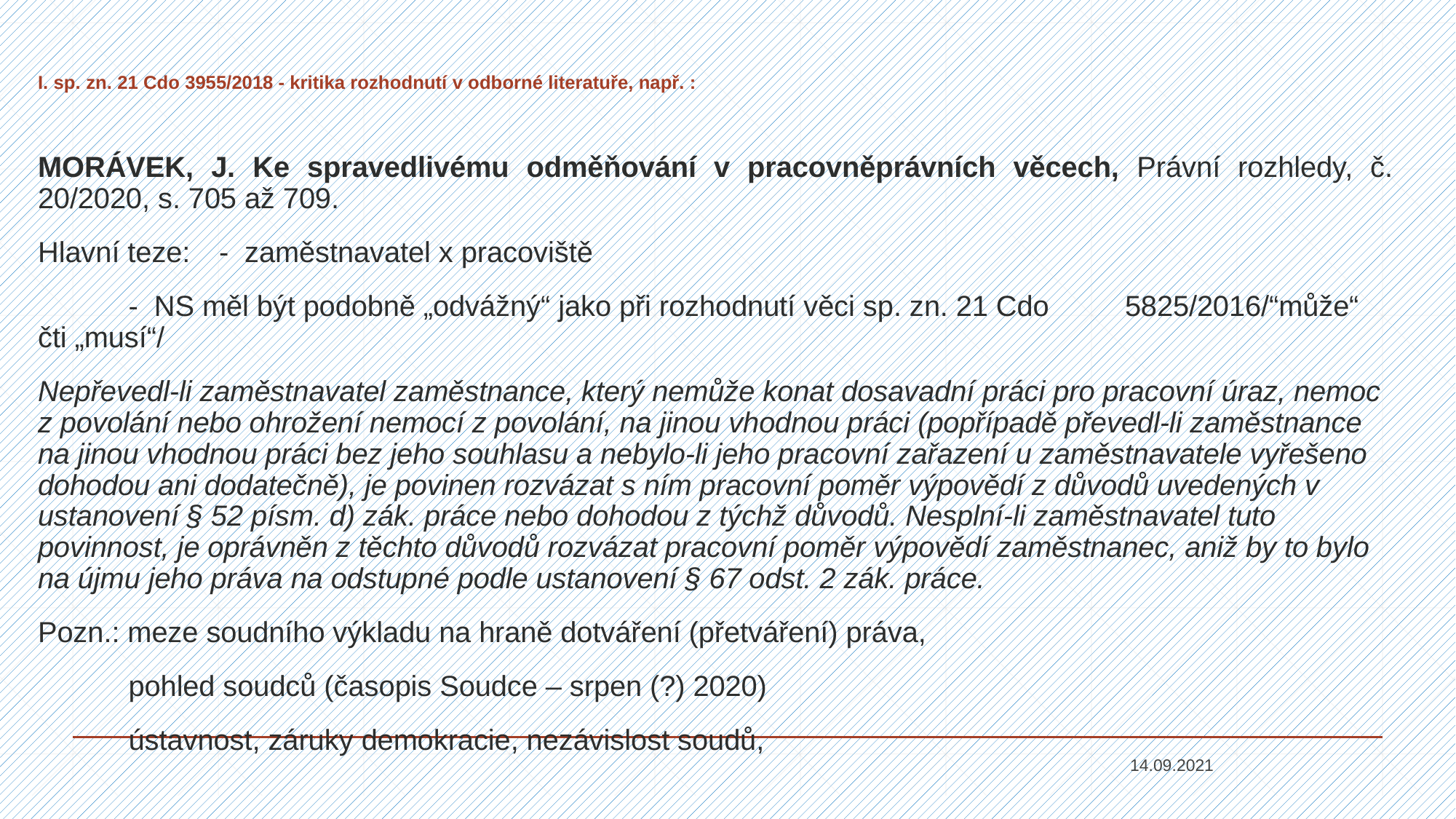

# I. sp. zn. 21 Cdo 3955/2018 - kritika rozhodnutí v odborné literatuře, např. :

MORÁVEK, J. Ke spravedlivému odměňování v pracovněprávních věcech, Právní rozhledy, č. 20/2020, s. 705 až 709.
Hlavní teze: 	-  zaměstnavatel x pracoviště
		-  NS měl být podobně „odvážný“ jako při rozhodnutí věci sp. zn. 21 Cdo 		5825/2016/“může“ čti „musí“/
Nepřevedl-li zaměstnavatel zaměstnance, který nemůže konat dosavadní práci pro pracovní úraz, nemoc z povolání nebo ohrožení nemocí z povolání, na jinou vhodnou práci (popřípadě převedl-li zaměstnance na jinou vhodnou práci bez jeho souhlasu a nebylo-li jeho pracovní zařazení u zaměstnavatele vyřešeno dohodou ani dodatečně), je povinen rozvázat s ním pracovní poměr výpovědí z důvodů uvedených v ustanovení § 52 písm. d) zák. práce nebo dohodou z týchž důvodů. Nesplní-li zaměstnavatel tuto povinnost, je oprávněn z těchto důvodů rozvázat pracovní poměr výpovědí zaměstnanec, aniž by to bylo na újmu jeho práva na odstupné podle ustanovení § 67 odst. 2 zák. práce.
Pozn.: meze soudního výkladu na hraně dotváření (přetváření) práva,
	pohled soudců (časopis Soudce – srpen (?) 2020)
	ústavnost, záruky demokracie, nezávislost soudů,

14.09.2021